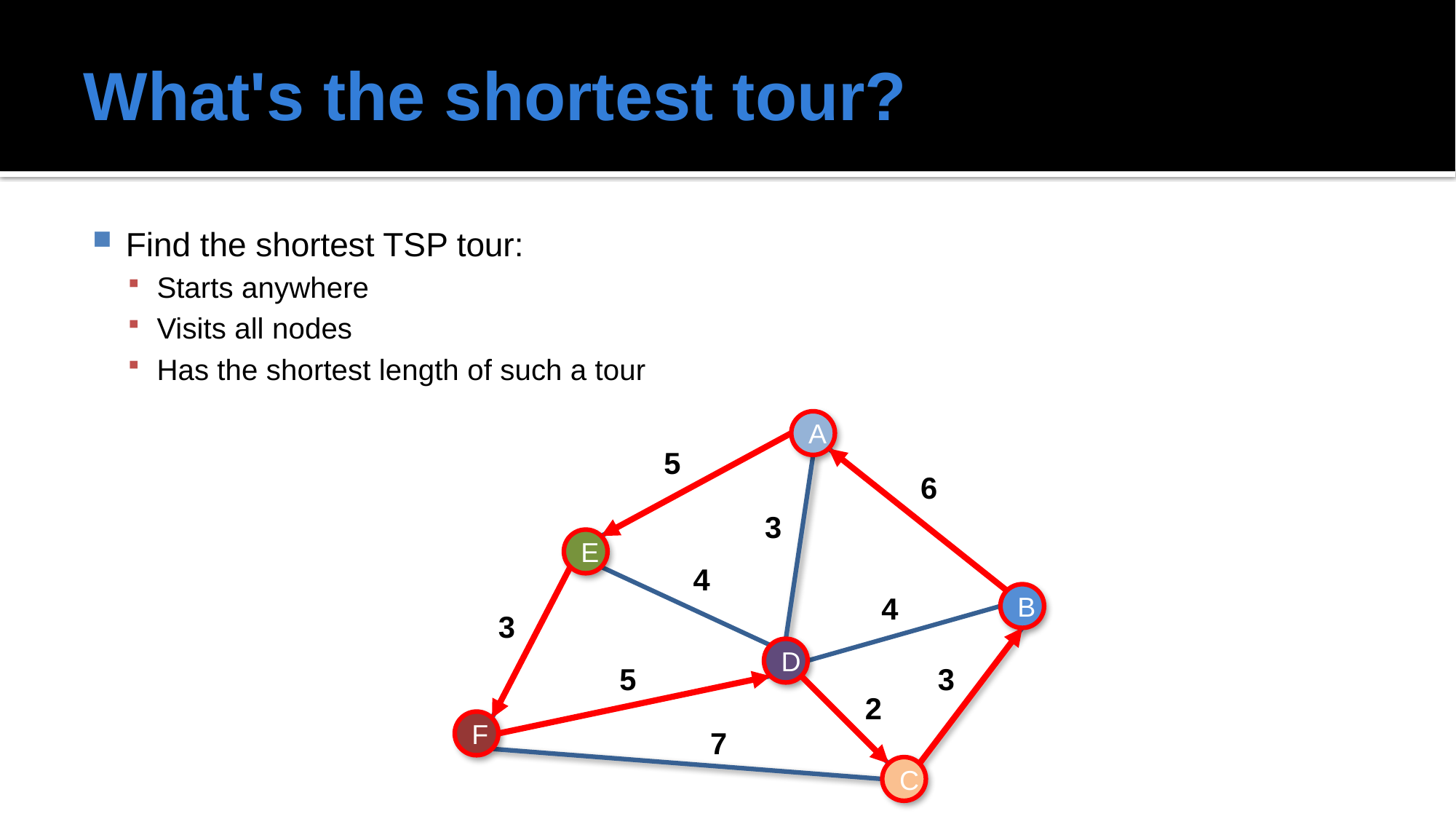

# What's the shortest tour?
Find the shortest TSP tour:
Starts anywhere
Visits all nodes
Has the shortest length of such a tour

A
5
6
4
4
3
5
2
3
E
B
D
3
F
7
C